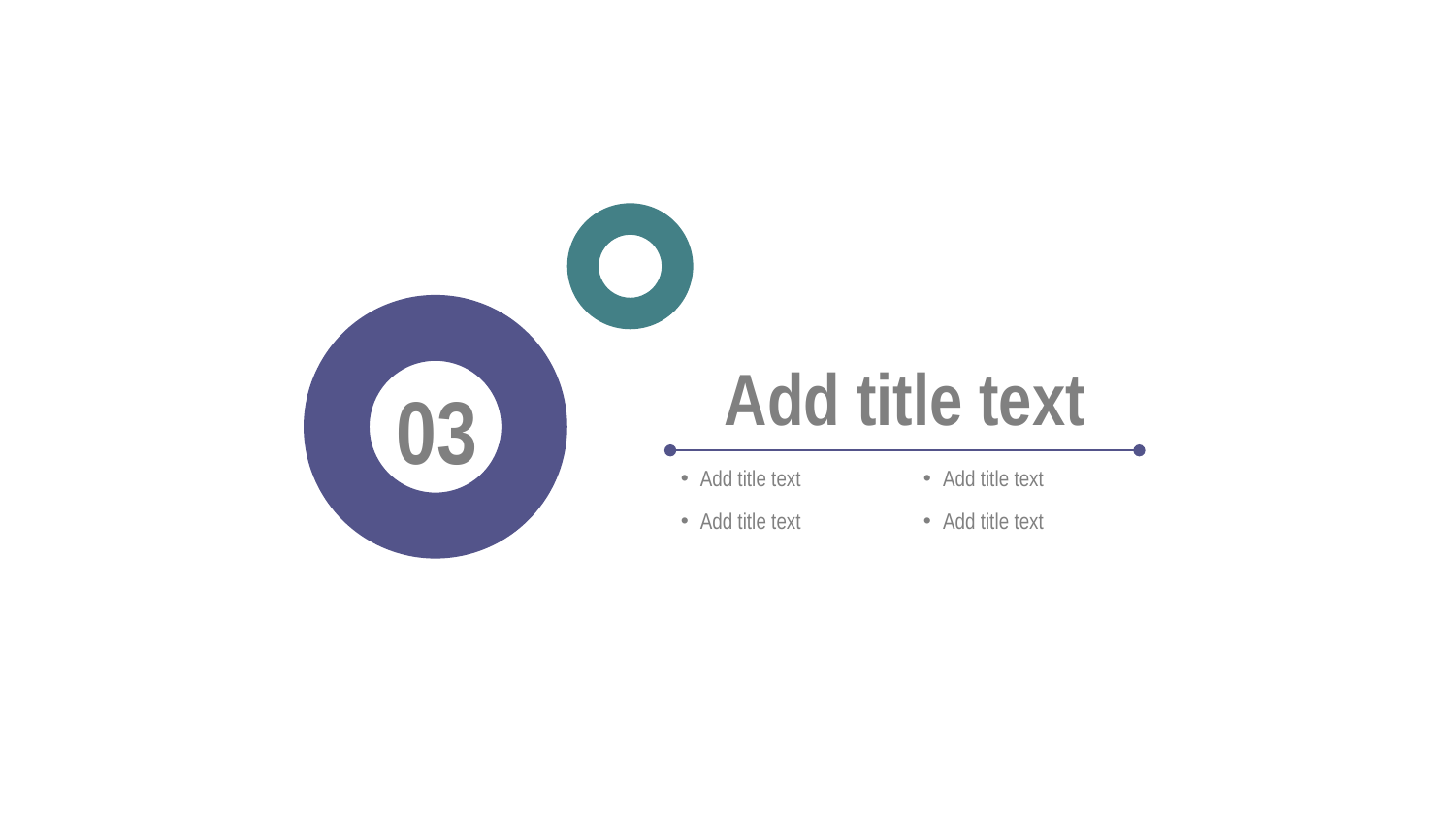

Add title text
03
Add title text
Add title text
Add title text
Add title text